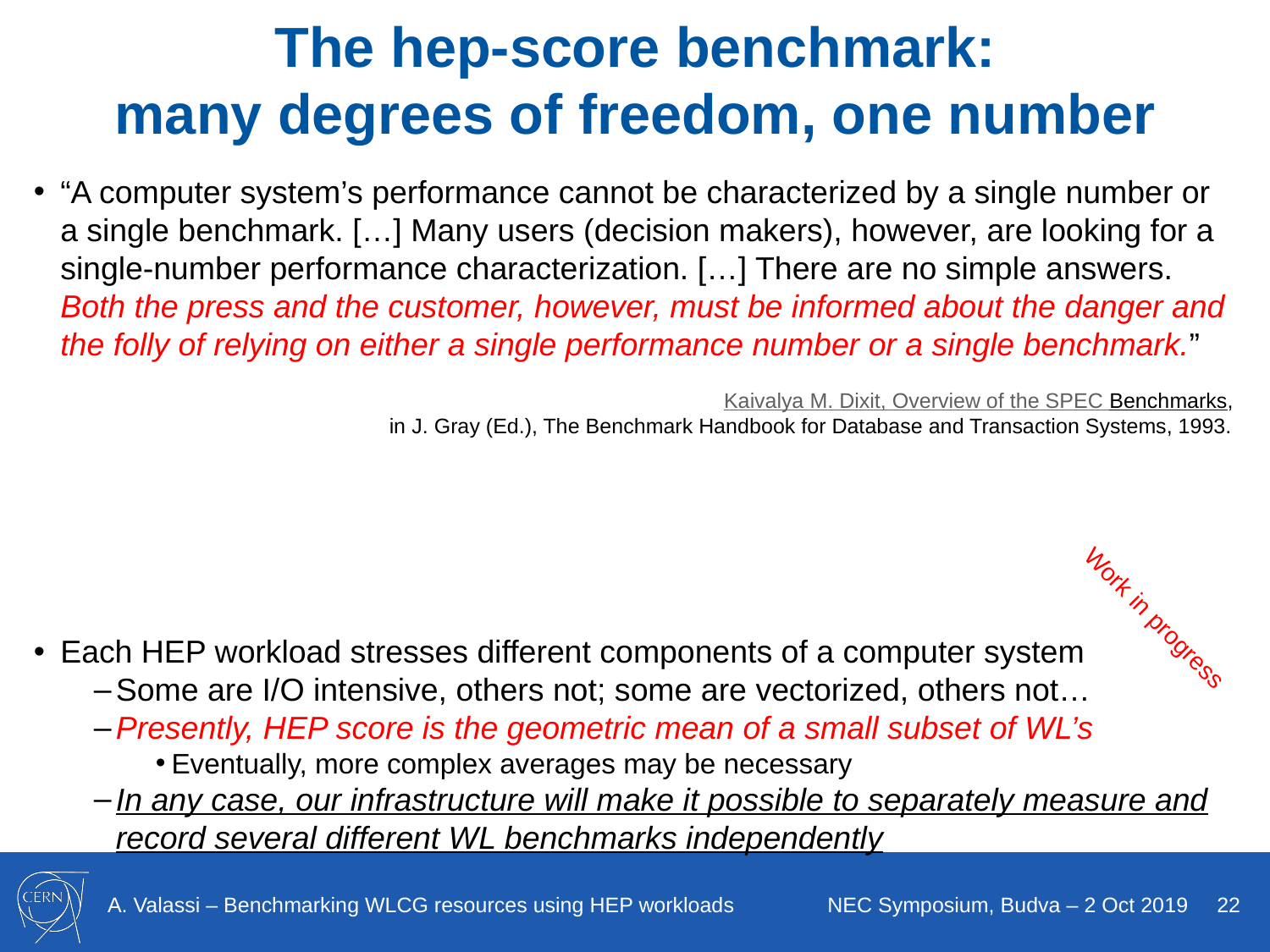

# The hep-score benchmark: many degrees of freedom, one number
“A computer system’s performance cannot be characterized by a single number or a single benchmark. […] Many users (decision makers), however, are looking for a single-number performance characterization. […] There are no simple answers. Both the press and the customer, however, must be informed about the danger and the folly of relying on either a single performance number or a single benchmark.”

Kaivalya M. Dixit, Overview of the SPEC Benchmarks,
 in J. Gray (Ed.), The Benchmark Handbook for Database and Transaction Systems, 1993.

Each HEP workload stresses different components of a computer system
Some are I/O intensive, others not; some are vectorized, others not…
Presently, HEP score is the geometric mean of a small subset of WL’s
Eventually, more complex averages may be necessary
In any case, our infrastructure will make it possible to separately measure and record several different WL benchmarks independently

Work in progress